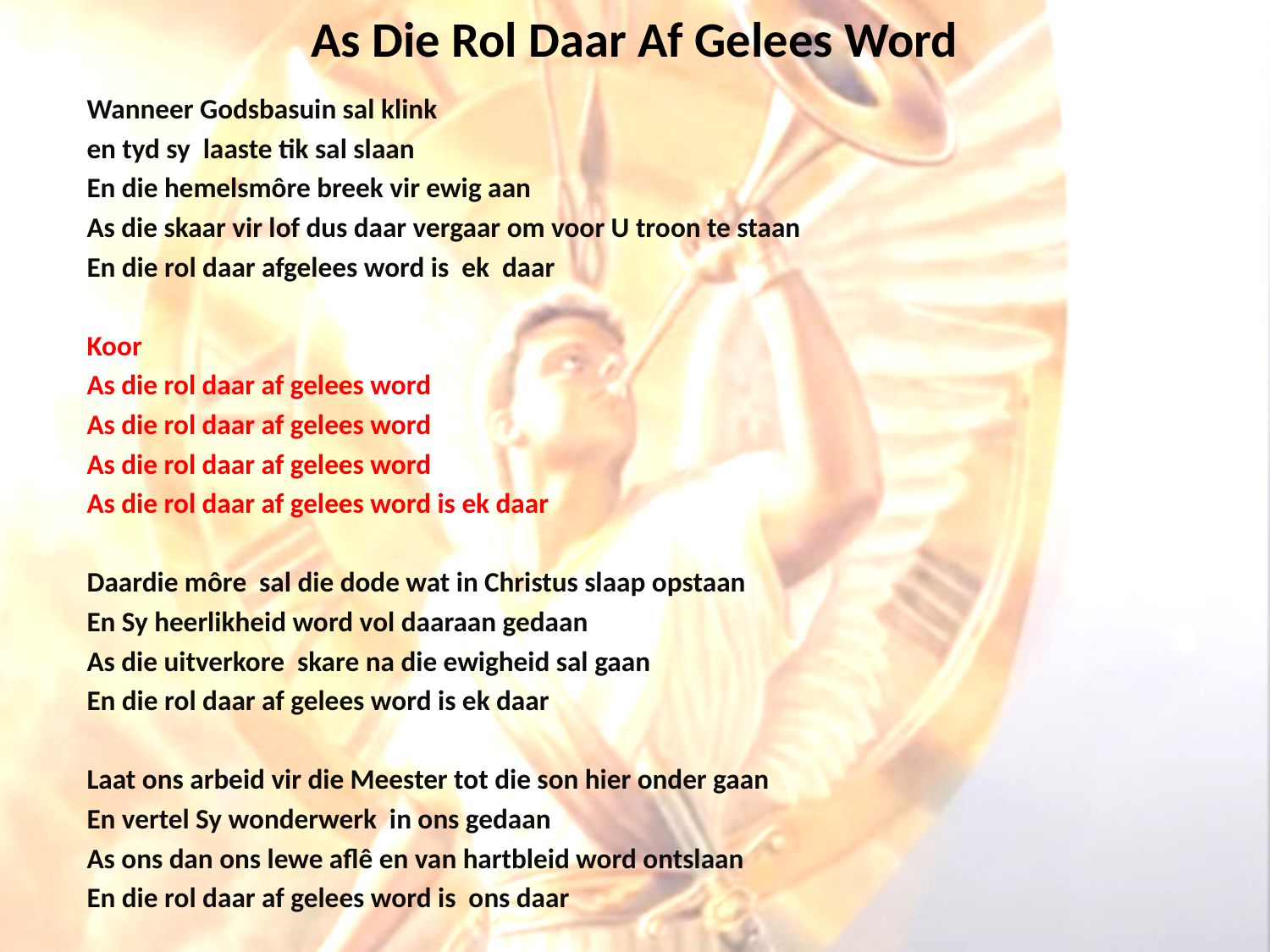

# As Die Rol Daar Af Gelees Word
Wanneer Godsbasuin sal klink
en tyd sy  laaste tik sal slaan
En die hemelsmôre breek vir ewig aan
As die skaar vir lof dus daar vergaar om voor U troon te staan
En die rol daar afgelees word is  ek  daar

Koor
As die rol daar af gelees word
As die rol daar af gelees word
As die rol daar af gelees word
As die rol daar af gelees word is ek daar

Daardie môre  sal die dode wat in Christus slaap opstaan
En Sy heerlikheid word vol daaraan gedaan
As die uitverkore  skare na die ewigheid sal gaan
En die rol daar af gelees word is ek daar

Laat ons arbeid vir die Meester tot die son hier onder gaan
En vertel Sy wonderwerk  in ons gedaan
As ons dan ons lewe aflê en van hartbleid word ontslaan
En die rol daar af gelees word is  ons daar